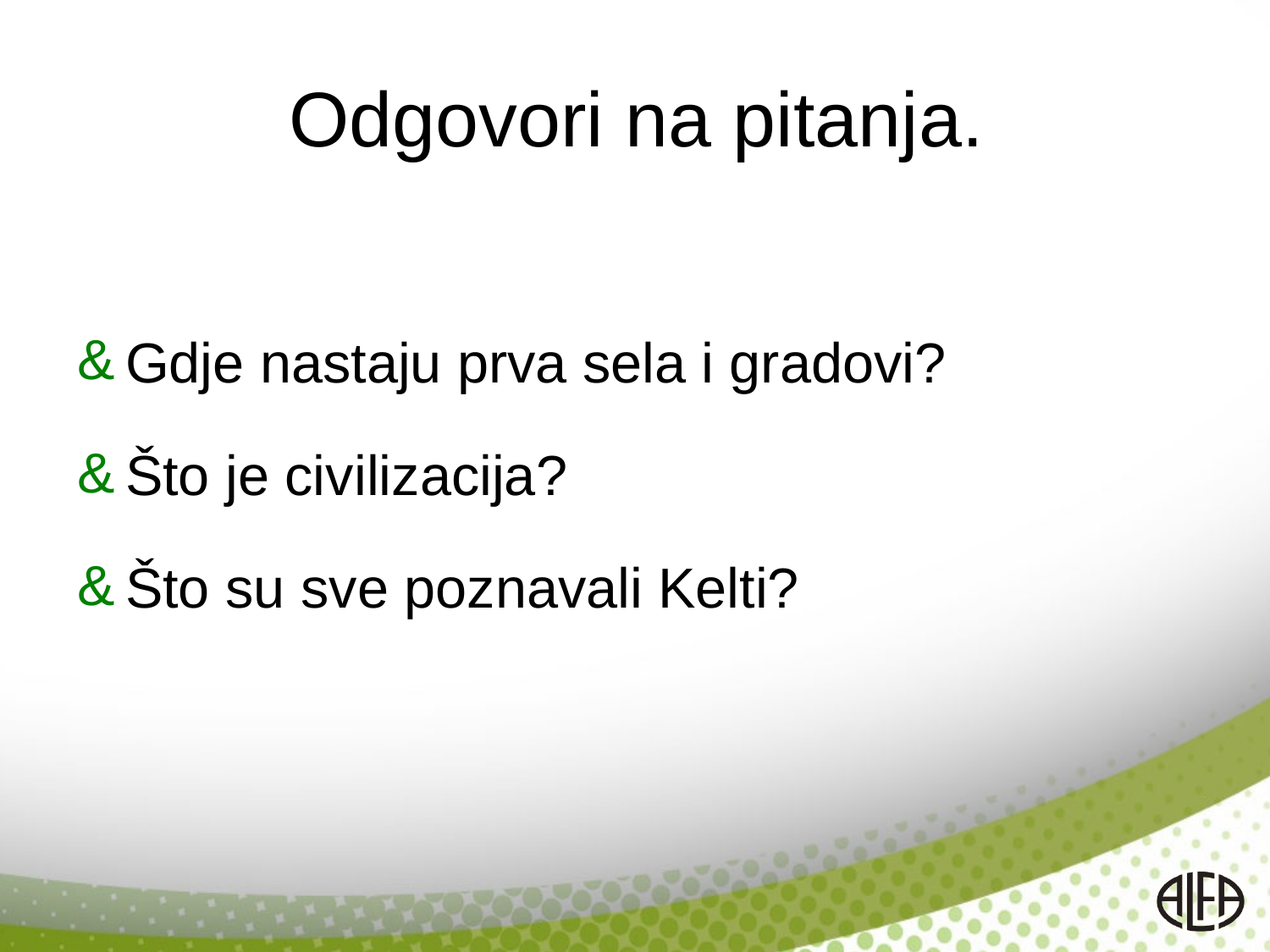

# Odgovori na pitanja.
Gdje nastaju prva sela i gradovi?
Što je civilizacija?
Što su sve poznavali Kelti?